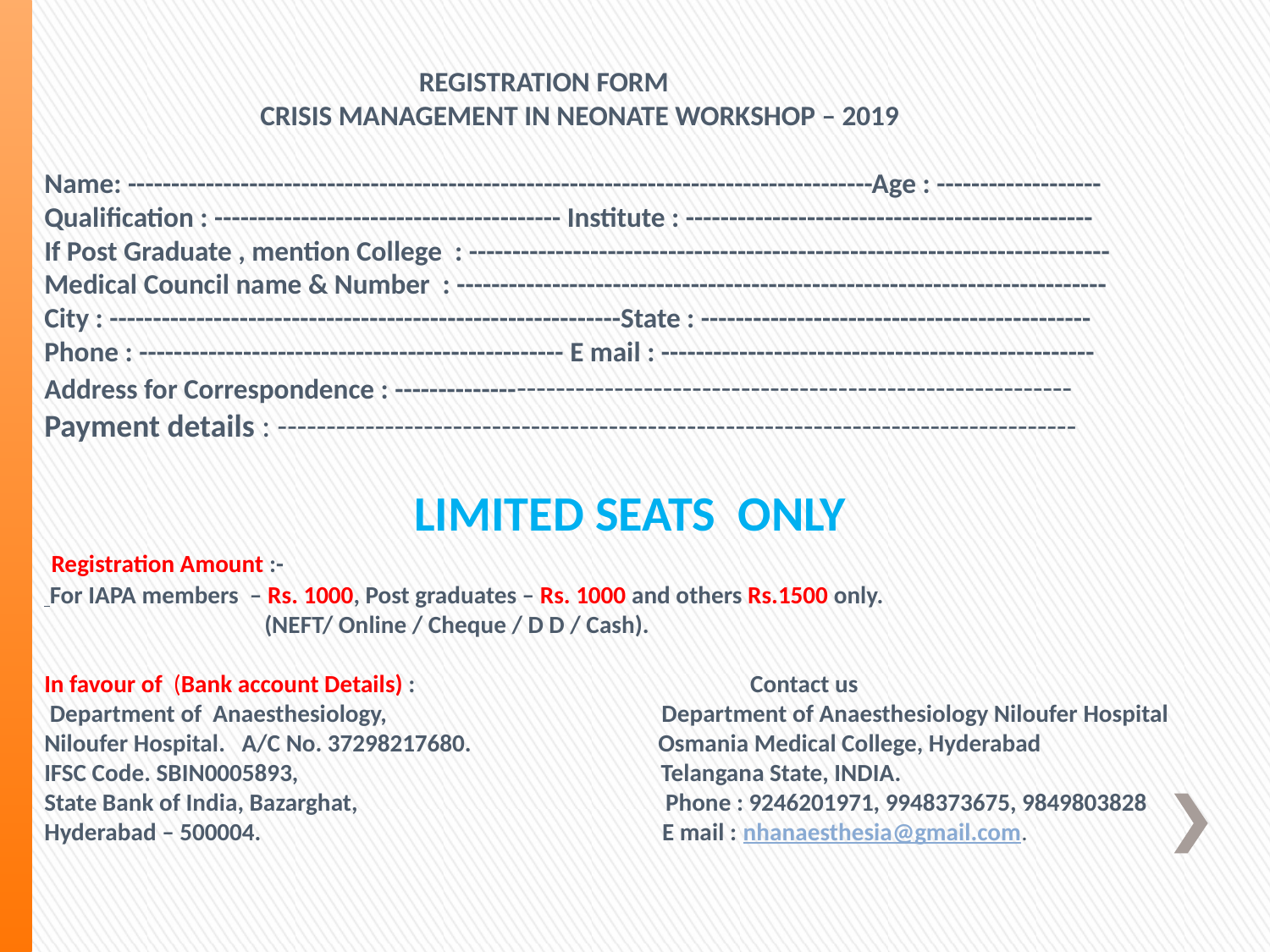

REGISTRATION FORM
                                  CRISIS MANAGEMENT IN NEONATE WORKSHOP – 2019

Name: --------------------------------------------------------------------------------------Age : -------------------
Qualification : ---------------------------------------- Institute : -----------------------------------------------
If Post Graduate , mention College  : --------------------------------------------------------------------------
Medical Council name & Number  : ---------------------------------------------------------------------------
City : -----------------------------------------------------------State : ---------------------------------------------
Phone : ------------------------------------------------- E mail : --------------------------------------------------
Address for Correspondence : -----------------------------------------------------------------------
Payment details : ----------------------------------------------------------------------------------

                                 LIMITED SEATS  ONLY
 Registration Amount :-
 For IAPA members  – Rs. 1000, Post graduates – Rs. 1000 and others Rs.1500 only.
                                        (NEFT/ Online / Cheque / D D / Cash).

In favour of  (Bank account Details) :                                                             Contact us
 Department of  Anaesthesiology,                                                  Department of Anaesthesiology Niloufer Hospital
Niloufer Hospital.   A/C No. 37298217680.                                  Osmania Medical College, Hyderabad
IFSC Code. SBIN0005893,                                                                  Telangana State, INDIA.
State Bank of India, Bazarghat,                                                        Phone : 9246201971, 9948373675, 9849803828
Hyderabad – 500004.                                                                         E mail : nhanaesthesia@gmail.com.